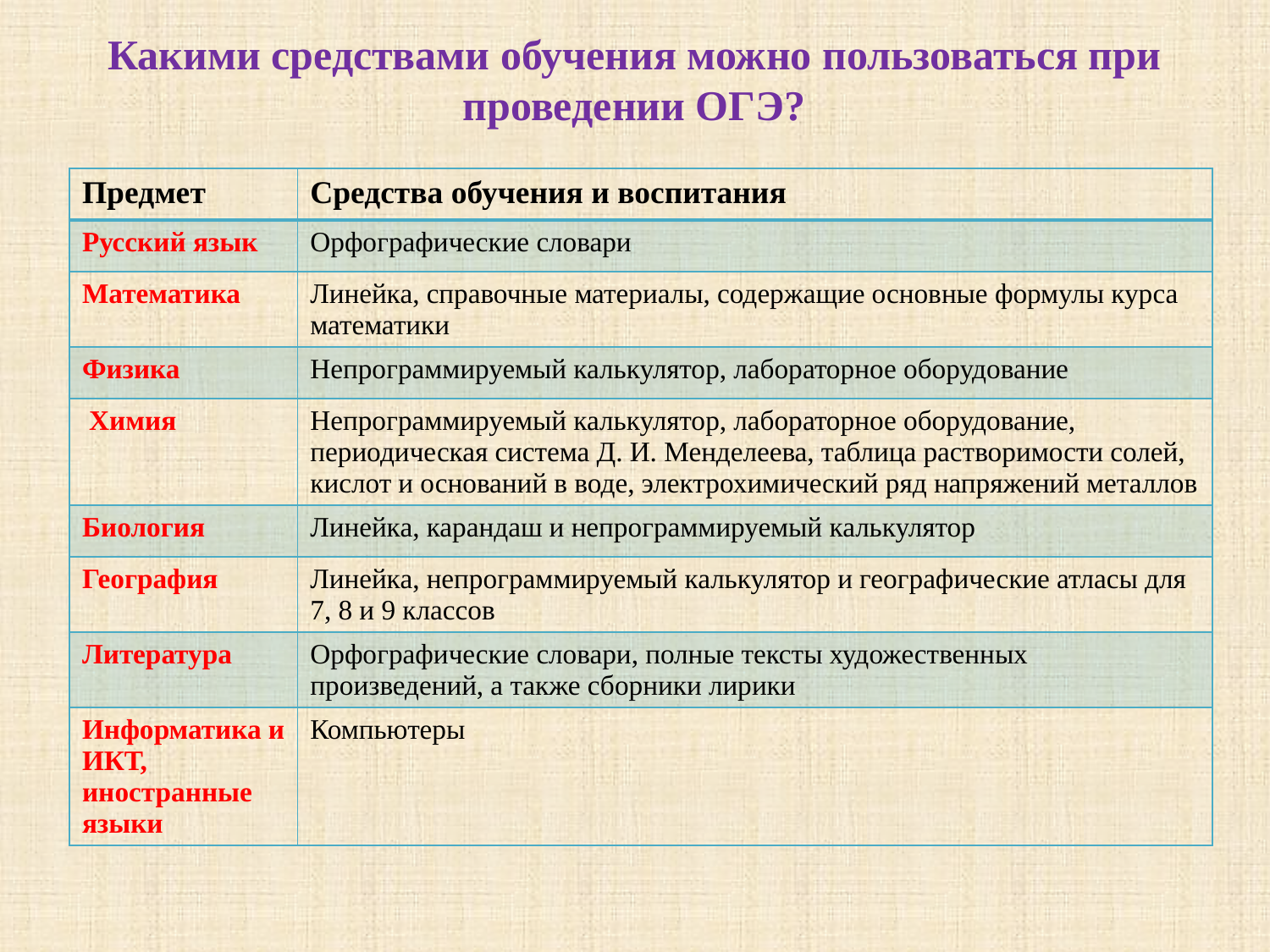

# Какими средствами обучения можно пользоваться при проведении ОГЭ?
| Предмет | Средства обучения и воспитания |
| --- | --- |
| Русский язык | Орфографические словари |
| Математика | Линейка, справочные материалы, содержащие основные формулы курса математики |
| Физика | Непрограммируемый калькулятор, лабораторное оборудование |
| Химия | Непрограммируемый калькулятор, лабораторное оборудование, периодическая система Д. И. Менделеева, таблица растворимости солей, кислот и оснований в воде, электрохимический ряд напряжений металлов |
| Биология | Линейка, карандаш и непрограммируемый калькулятор |
| География | Линейка, непрограммируемый калькулятор и географические атласы для 7, 8 и 9 классов |
| Литература | Орфографические словари, полные тексты художественных произведений, а также сборники лирики |
| Информатика и ИКТ, иностранные языки | Компьютеры |